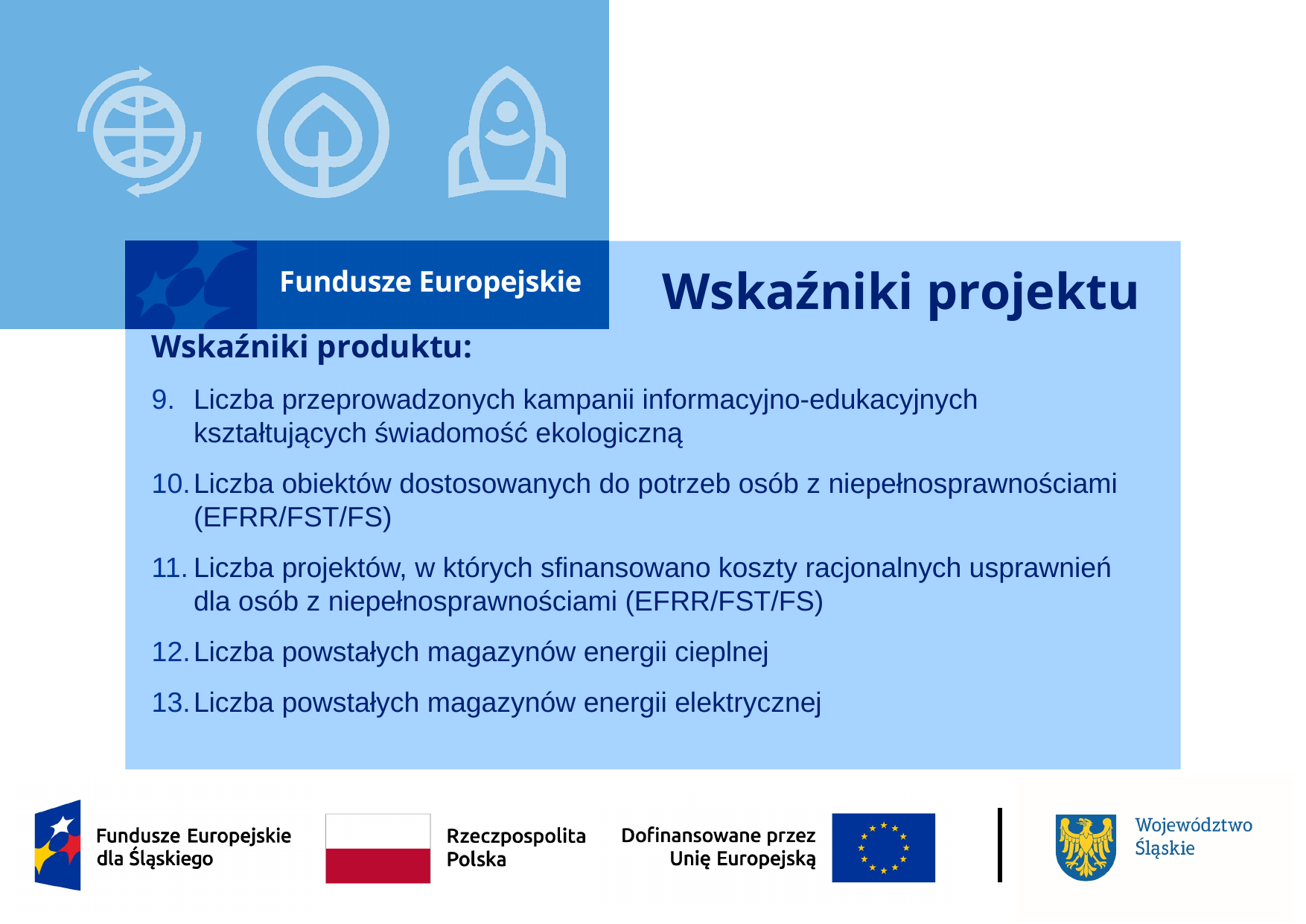

# Wskaźniki projektu
Wskaźniki produktu:
Liczba przeprowadzonych kampanii informacyjno-edukacyjnych kształtujących świadomość ekologiczną
Liczba obiektów dostosowanych do potrzeb osób z niepełnosprawnościami (EFRR/FST/FS)
Liczba projektów, w których sfinansowano koszty racjonalnych usprawnień dla osób z niepełnosprawnościami (EFRR/FST/FS)
Liczba powstałych magazynów energii cieplnej
Liczba powstałych magazynów energii elektrycznej